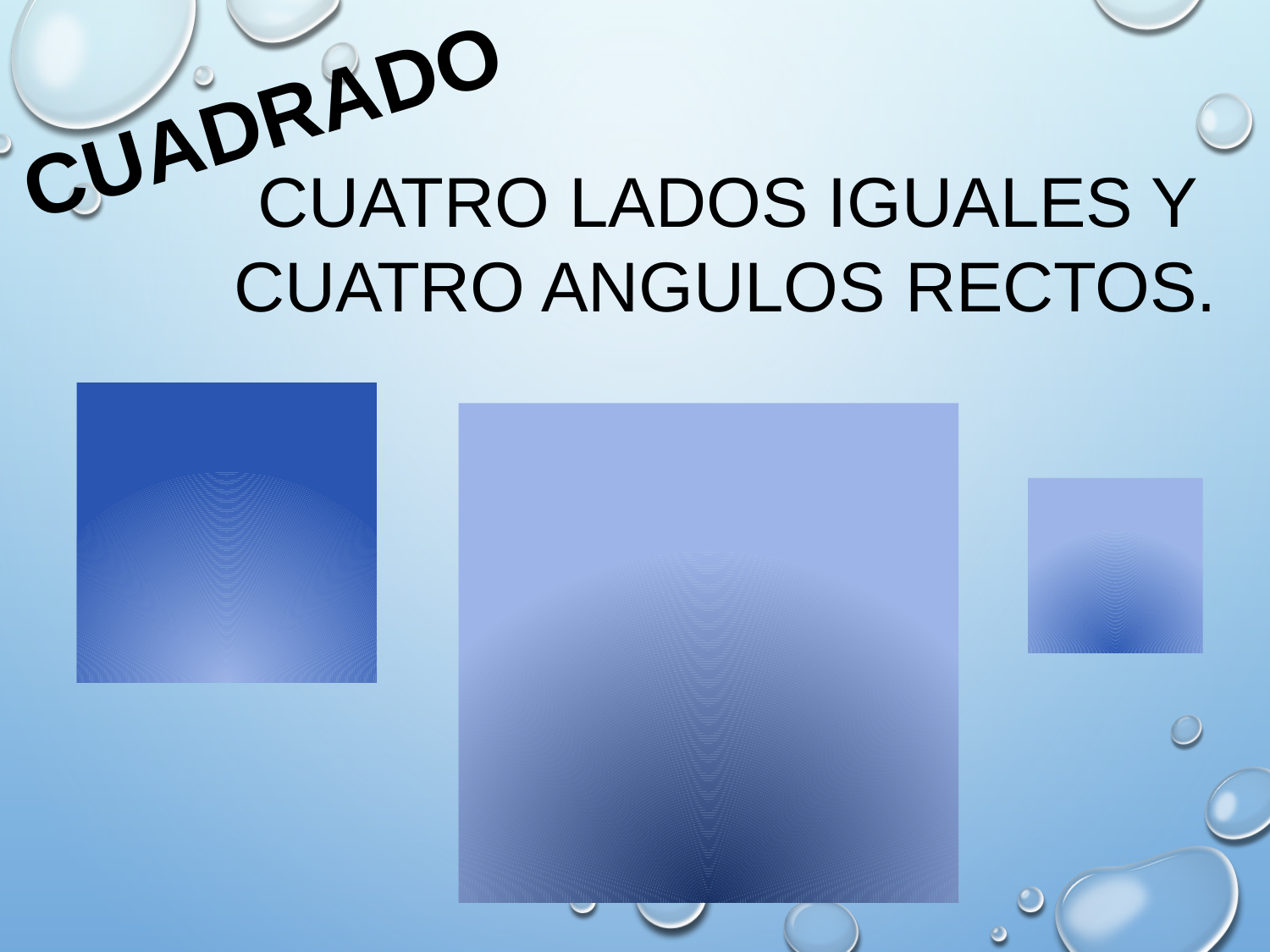

CUADRADO
CUATRO LADOS IGUALES Y
CUATRO ANGULOS RECTOS.